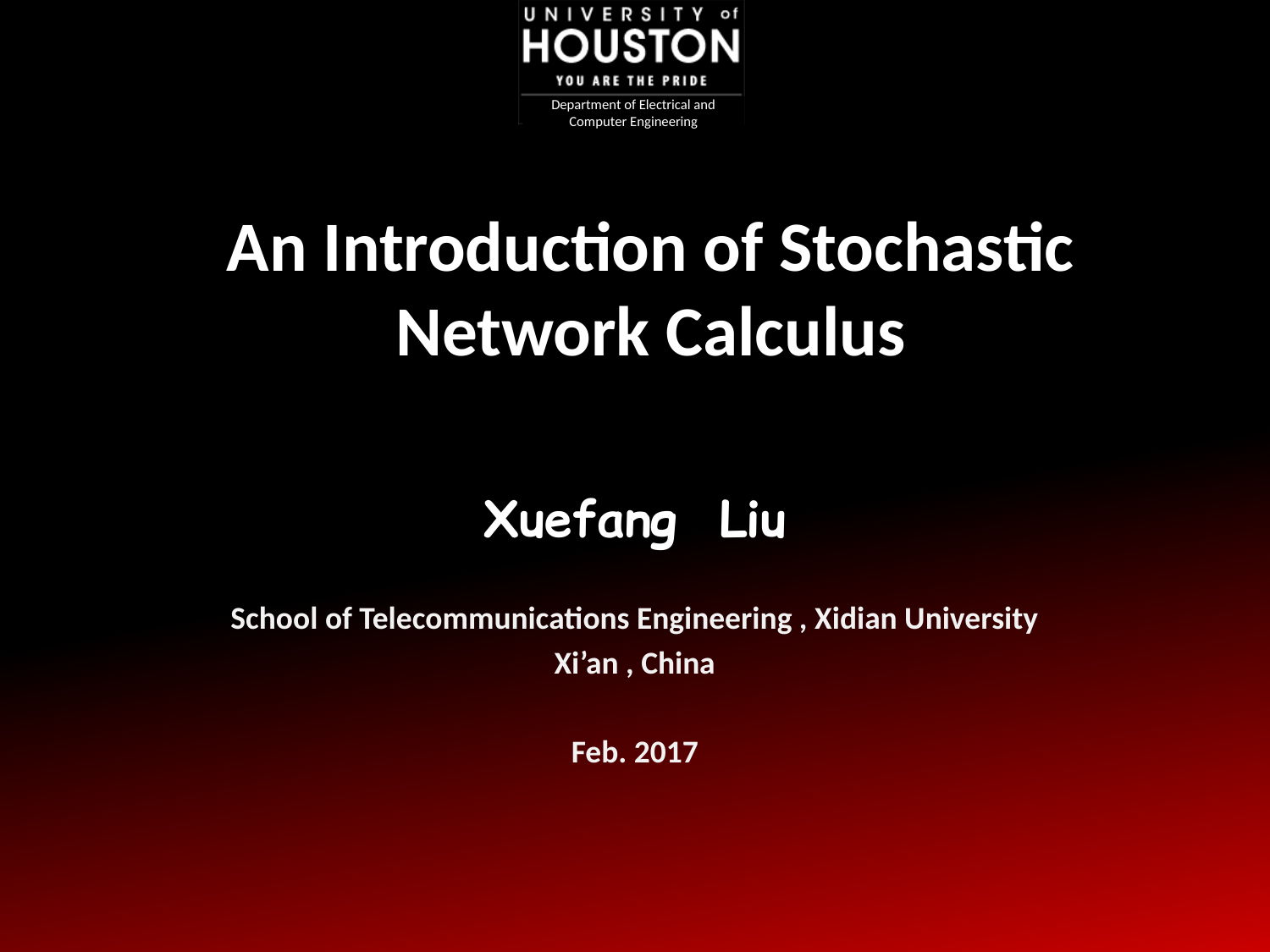

An Introduction of Stochastic Network Calculus
Xuefang  Liu

School of Telecommunications Engineering , Xidian University
Xi’an , China

Feb. 2017